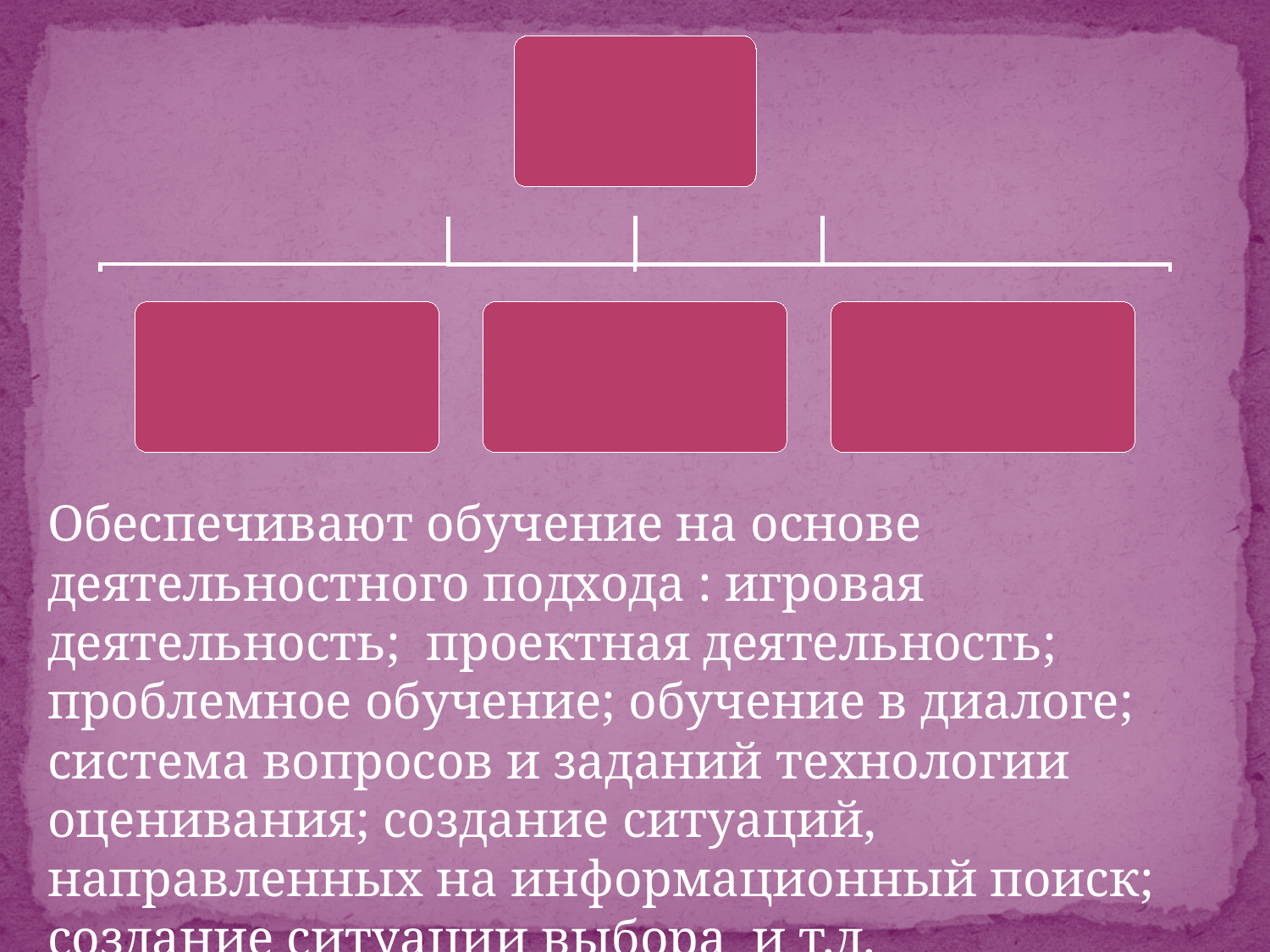

Обеспечивают обучение на основе деятельностного подхода : игровая деятельность;  проектная деятельность; проблемное обучение; обучение в диалоге; система вопросов и заданий технологии оценивания; создание ситуаций, направленных на информационный поиск;  создание ситуации выбора  и т.д.